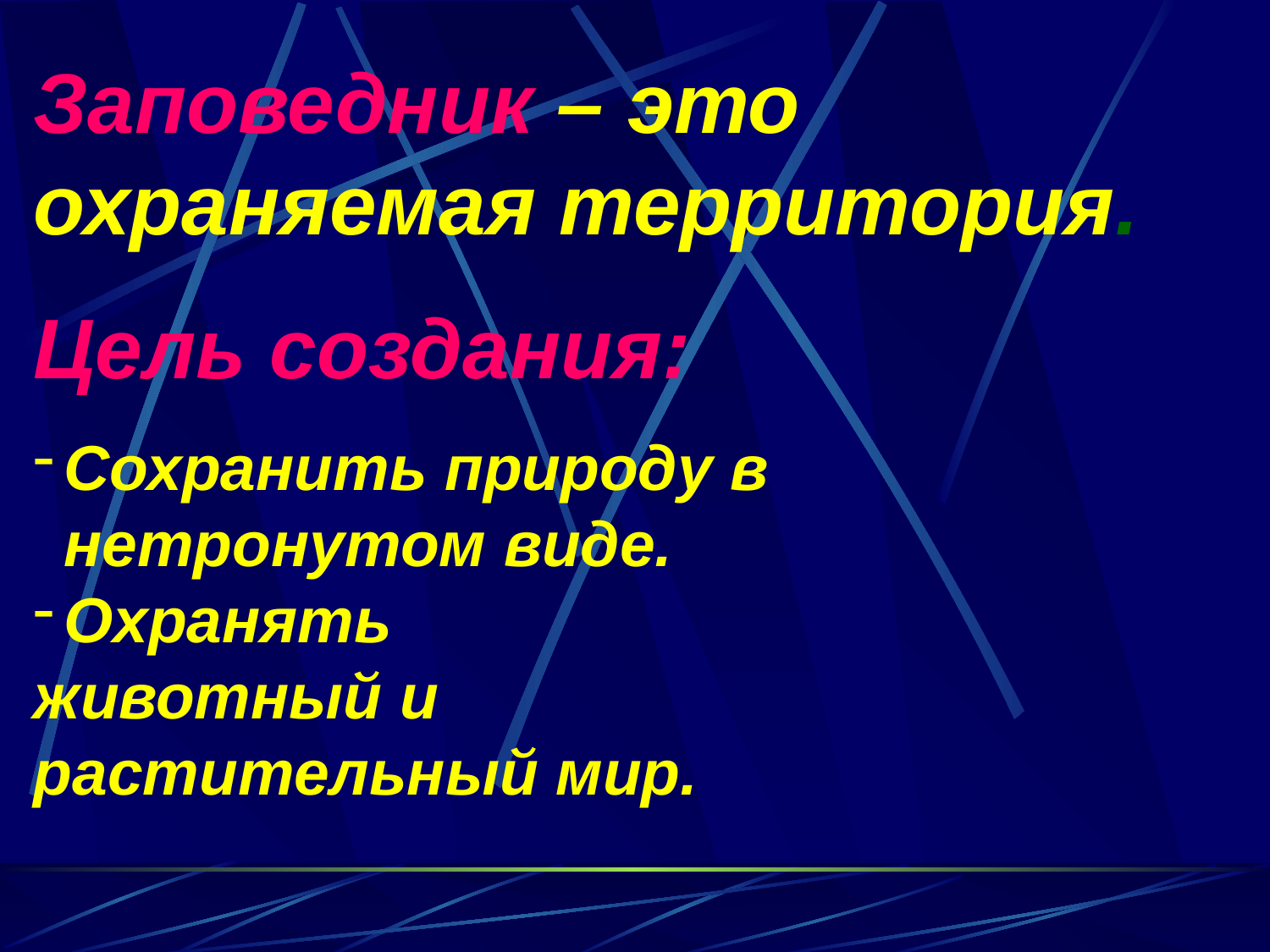

Заповедник – это охраняемая территория.
Цель создания:
Сохранить природу в нетронутом виде.
Охранять
животный и
растительный мир.